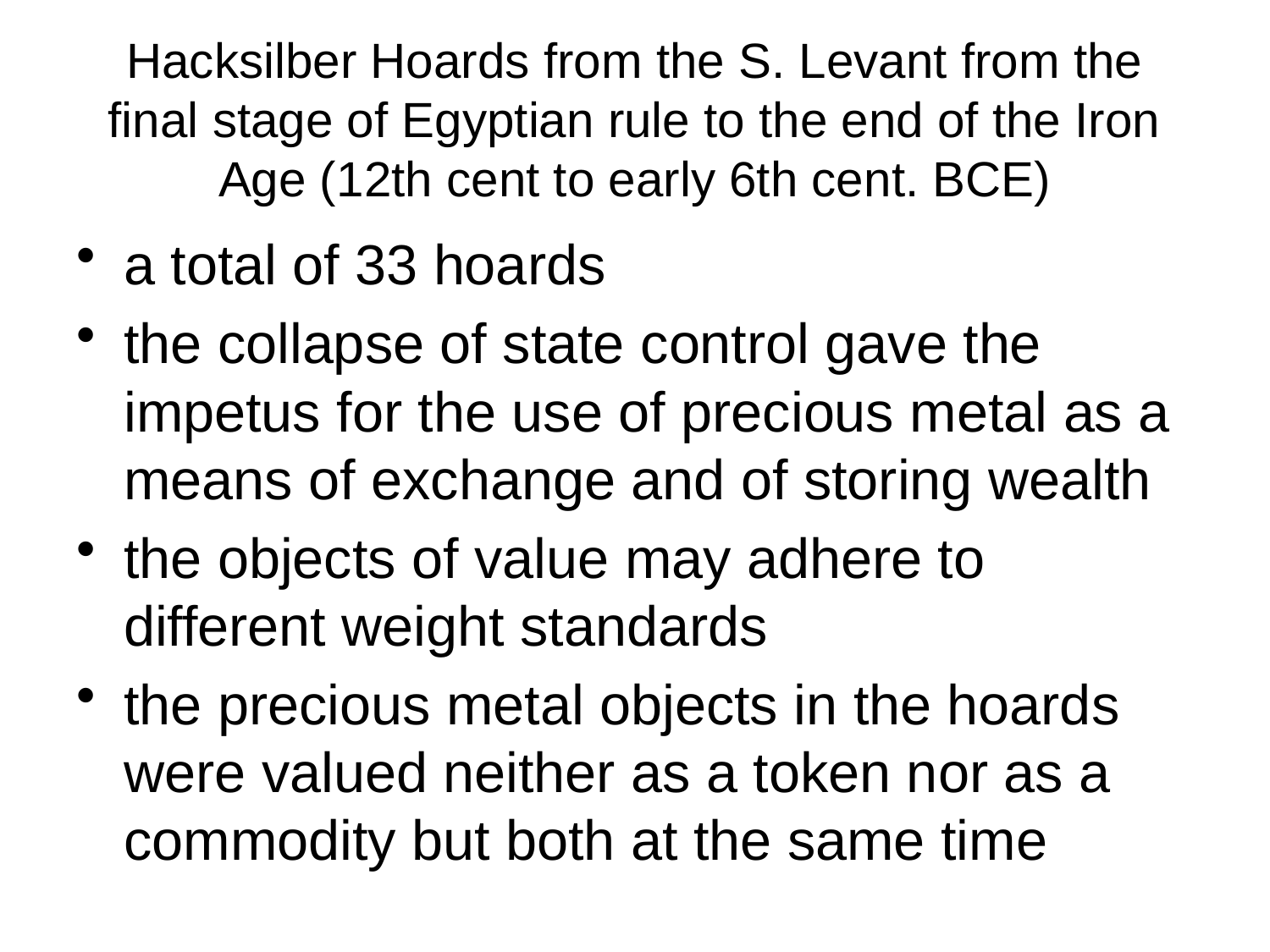

# Hacksilber Hoards from the S. Levant from the final stage of Egyptian rule to the end of the Iron Age (12th cent to early 6th cent. BCE)
a total of 33 hoards
the collapse of state control gave the impetus for the use of precious metal as a means of exchange and of storing wealth
the objects of value may adhere to different weight standards
the precious metal objects in the hoards were valued neither as a token nor as a commodity but both at the same time